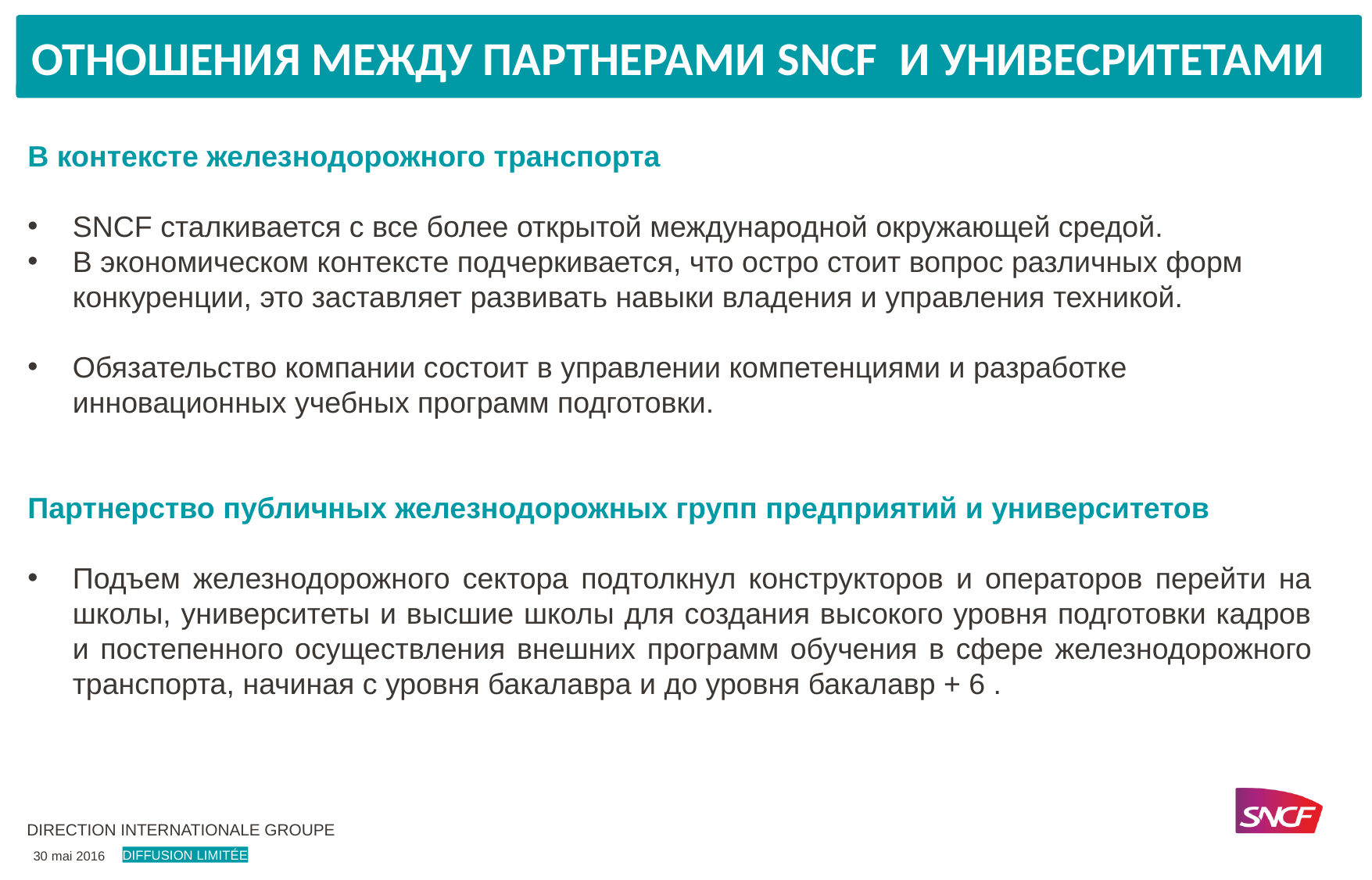

ОТНОШЕНИЯ МЕЖДУ ПАРТНЕРАМИ sncf  И УНИВЕСРИТЕТАМИ
# ORGANISATION DE LA FORMATION  SNCF
В контексте железнодорожного транспорта

SNCF сталкивается с все более открытой международной окружающей средой.
В экономическом контексте подчеркивается, что остро стоит вопрос различных форм  конкуренции, это заставляет развивать навыки владения и управления техникой.

Обязательство компании состоит в управлении компетенциями и разработке   инновационных учебных программ подготовки.

Партнерство публичных железнодорожных групп предприятий и университетов

Подъем железнодорожного сектора подтолкнул конструкторов и операторов перейти на школы, университеты и высшие школы для создания высокого уровня подготовки кадров и постепенного осуществления внешних программ обучения в сфере железнодорожного транспорта, начиная с уровня бакалавра и до уровня бакалавр + 6 .